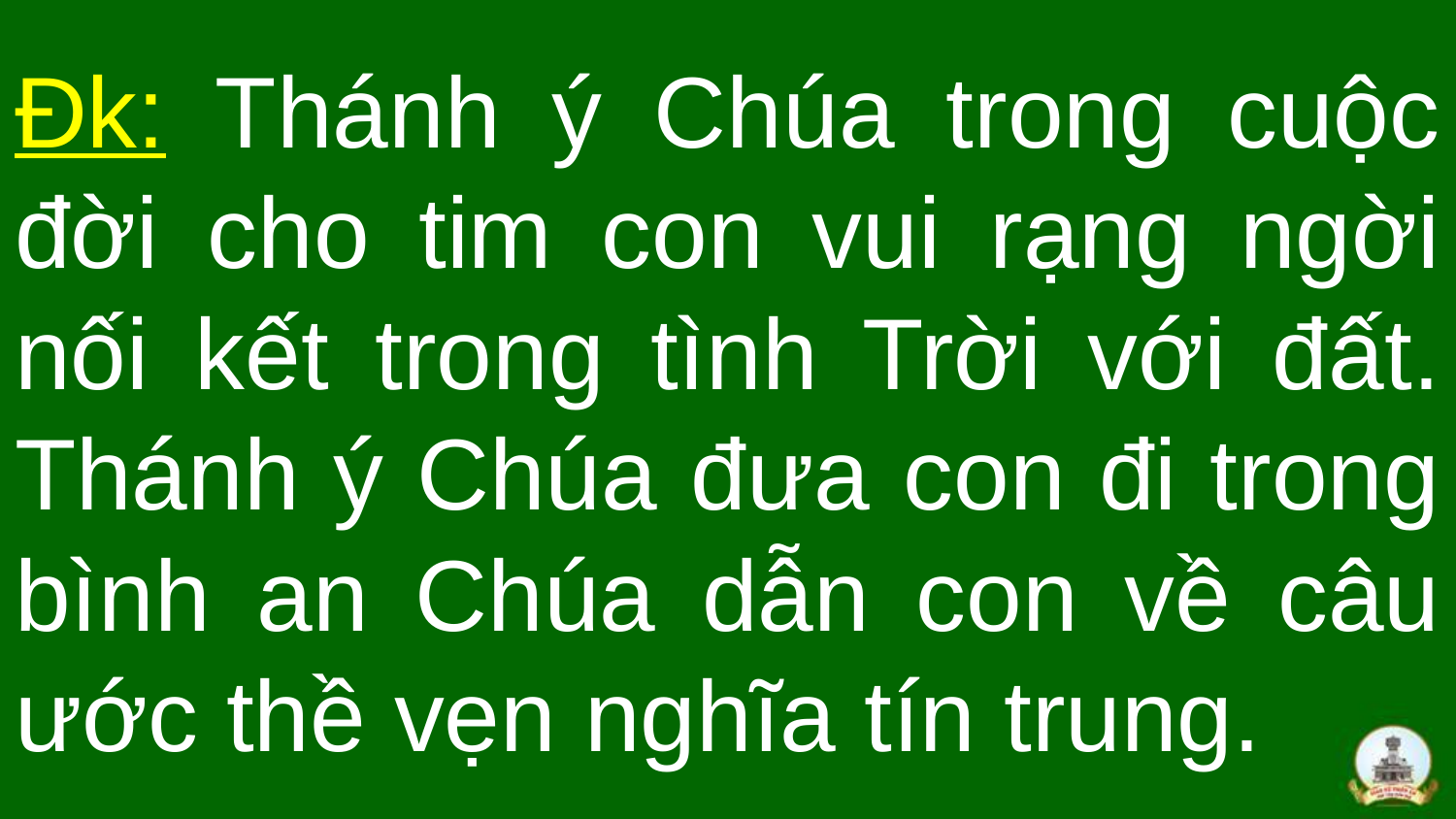

# Đk: Thánh ý Chúa trong cuộc đời cho tim con vui rạng ngời nối kết trong tình Trời với đất. Thánh ý Chúa đưa con đi trong bình an Chúa dẫn con về câu ước thề vẹn nghĩa tín trung.